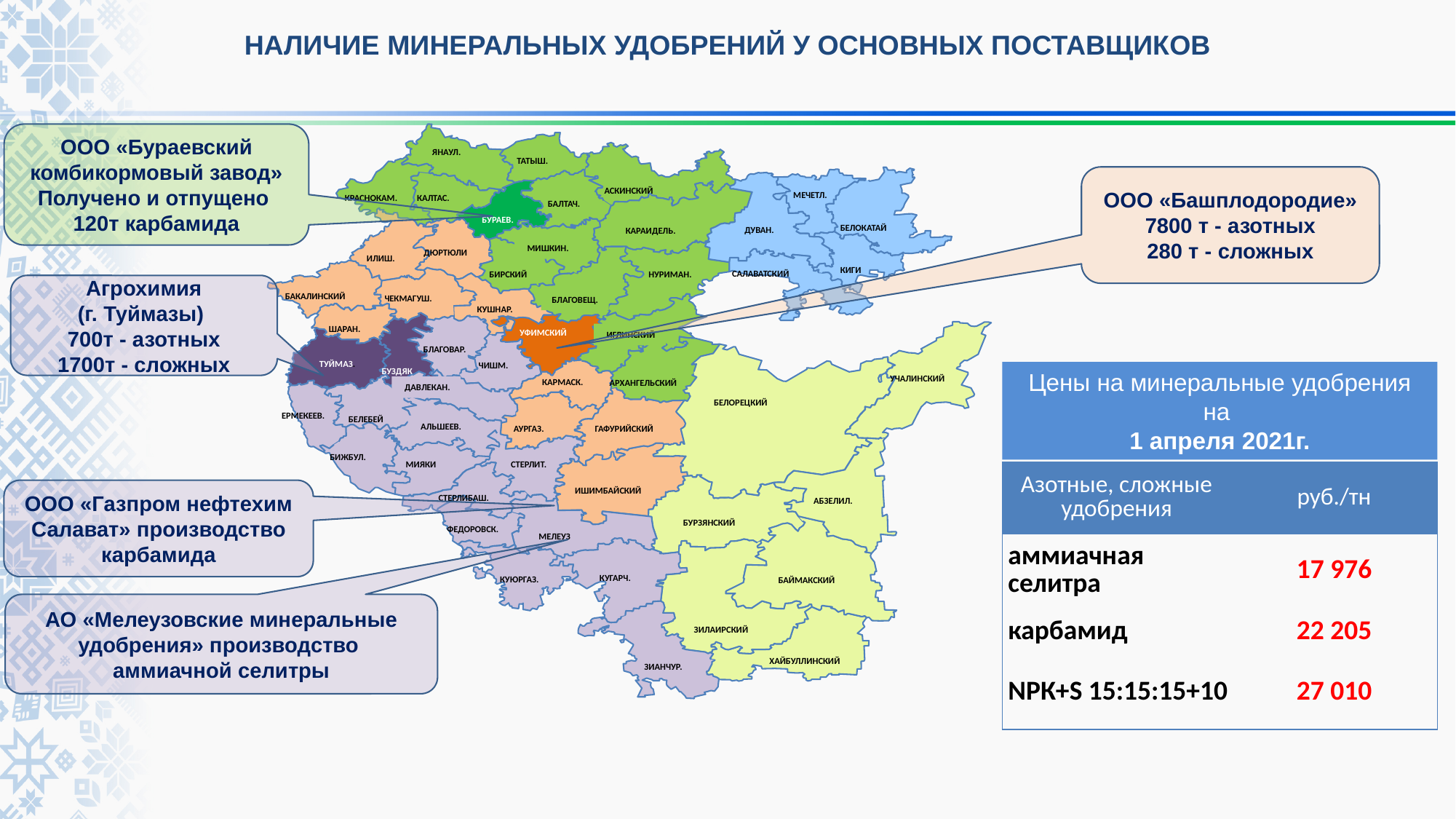

НАЛИЧИЕ МИНЕРАЛЬНЫХ УДОБРЕНИЙ У ОСНОВНЫХ ПОСТАВЩИКОВ
ООО «Бураевский комбикормовый завод»
Получено и отпущено
120т карбамида

 Аургаз.

 Янаул.
Татыш.
 Аскинский
Мечетл.
 Краснокам.
 Калтас.
 Балтач.
 Бураев.
Белокатай
 Дуван.
 Караидель.
 Мишкин.
 Дюртюли
 Илиш.
Киги
 Салаватский
Нуриман.
 Бирский
 Бакалинский
 Чекмагуш.
Благовещ.
 Кушнар.
 Шаран.
 Уфимский
 Иглинский
 Благовар.
 Туймаз.
 Чишм.
 Буздяк
Учалинский
 Кармаск.
 Архангельский
 Давлекан.
 Белорецкий
 Ермекеев.
 Белебей
 Альшеев.
 Гафурийский
 Бижбул.
 Мияки
 Стерлит.
 Ишимбайский
 Стерлибаш.
Абзелил.
 Бурзянский
 Федоровск.
 Мелеуз
 Кугарч.
 Куюргаз.
 Баймакский
 Зилаирский
 Хайбуллинский
 Зианчур.
ООО «Башплодородие»
7800 т - азотных
280 т - сложных
Агрохимия
(г. Туймазы)
700т - азотных
1700т - сложных
Цены на минеральные удобрения на
1 апреля 2021г.
| Азотные, сложные удобрения | руб./тн |
| --- | --- |
| аммиачная селитра | 17 976 |
| карбамид | 22 205 |
| NРК+S 15:15:15+10 | 27 010 |
ООО «Газпром нефтехим Салават» производство карбамида
АО «Мелеузовские минеральные удобрения» производство
аммиачной селитры